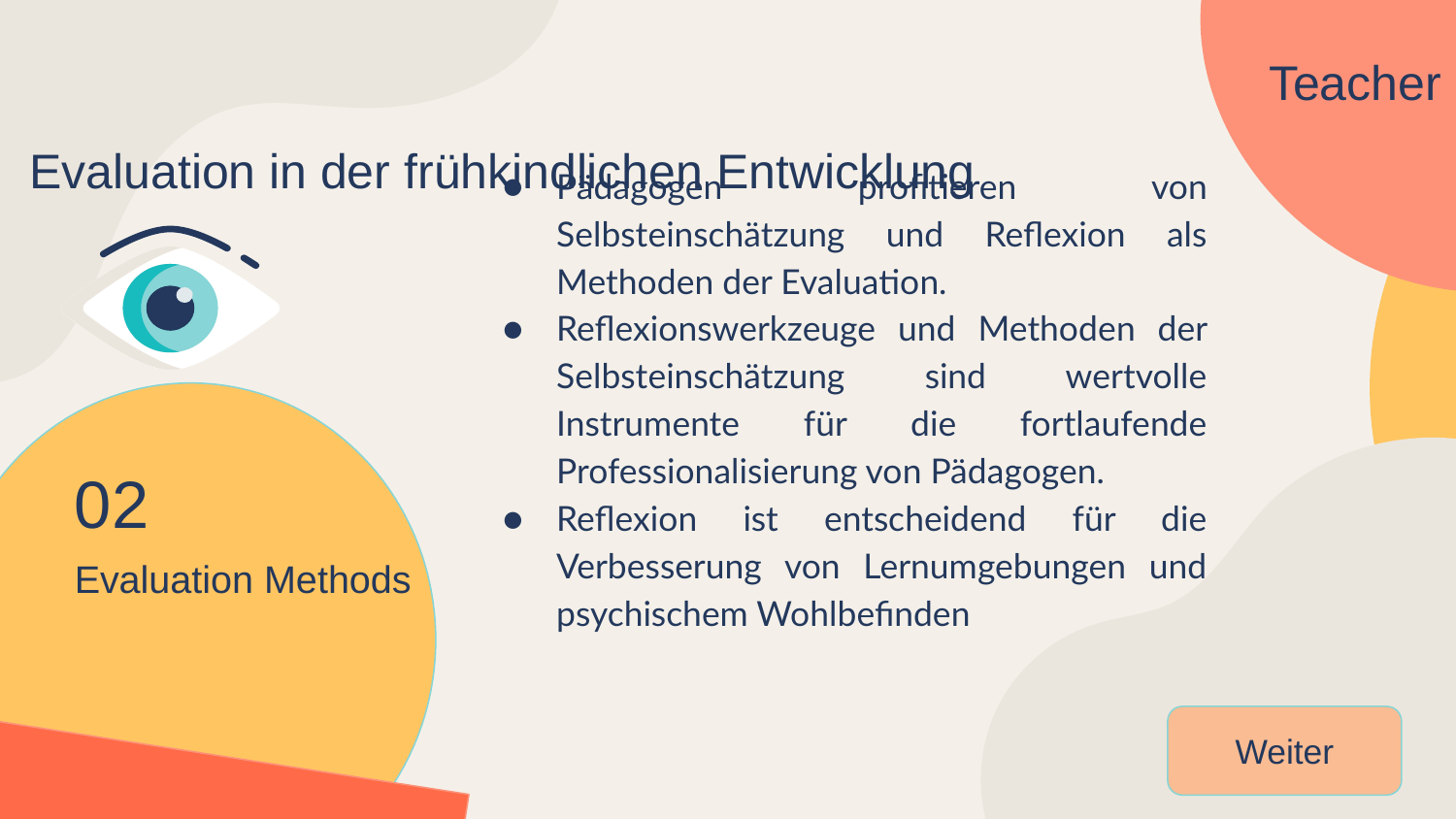

Teacher
Evaluation in der frühkindlichen Entwicklung
Pädagogen profitieren von Selbsteinschätzung und Reflexion als Methoden der Evaluation.
Reflexionswerkzeuge und Methoden der Selbsteinschätzung sind wertvolle Instrumente für die fortlaufende Professionalisierung von Pädagogen.
Reflexion ist entscheidend für die Verbesserung von Lernumgebungen und psychischem Wohlbefinden

02
# Evaluation Methods
Weiter